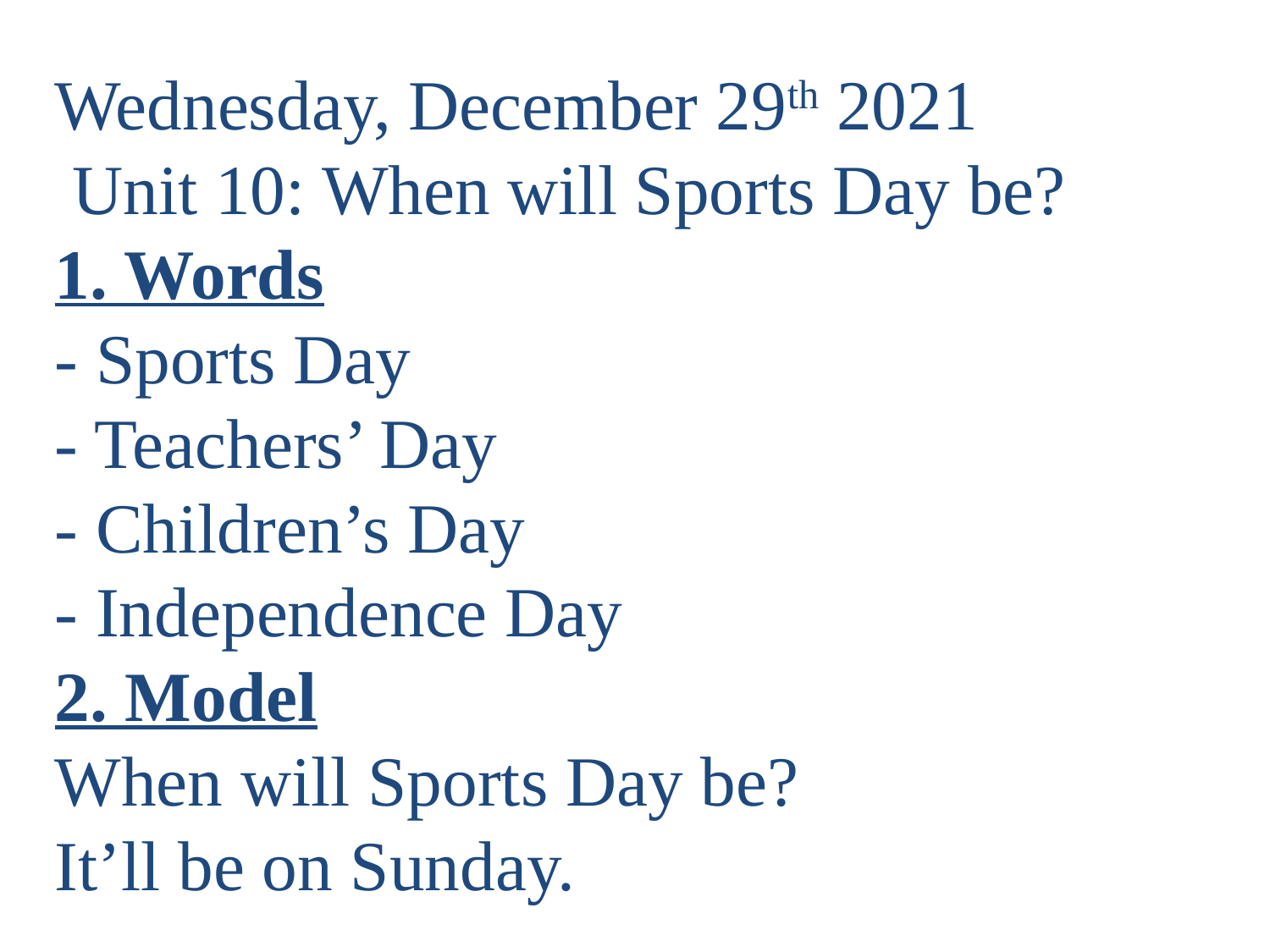

Wednesday, December 29th 2021
 Unit 10: When will Sports Day be?
1. Words
- Sports Day
- Teachers’ Day
- Children’s Day
- Independence Day
2. Model
When will Sports Day be?
It’ll be on Sunday.